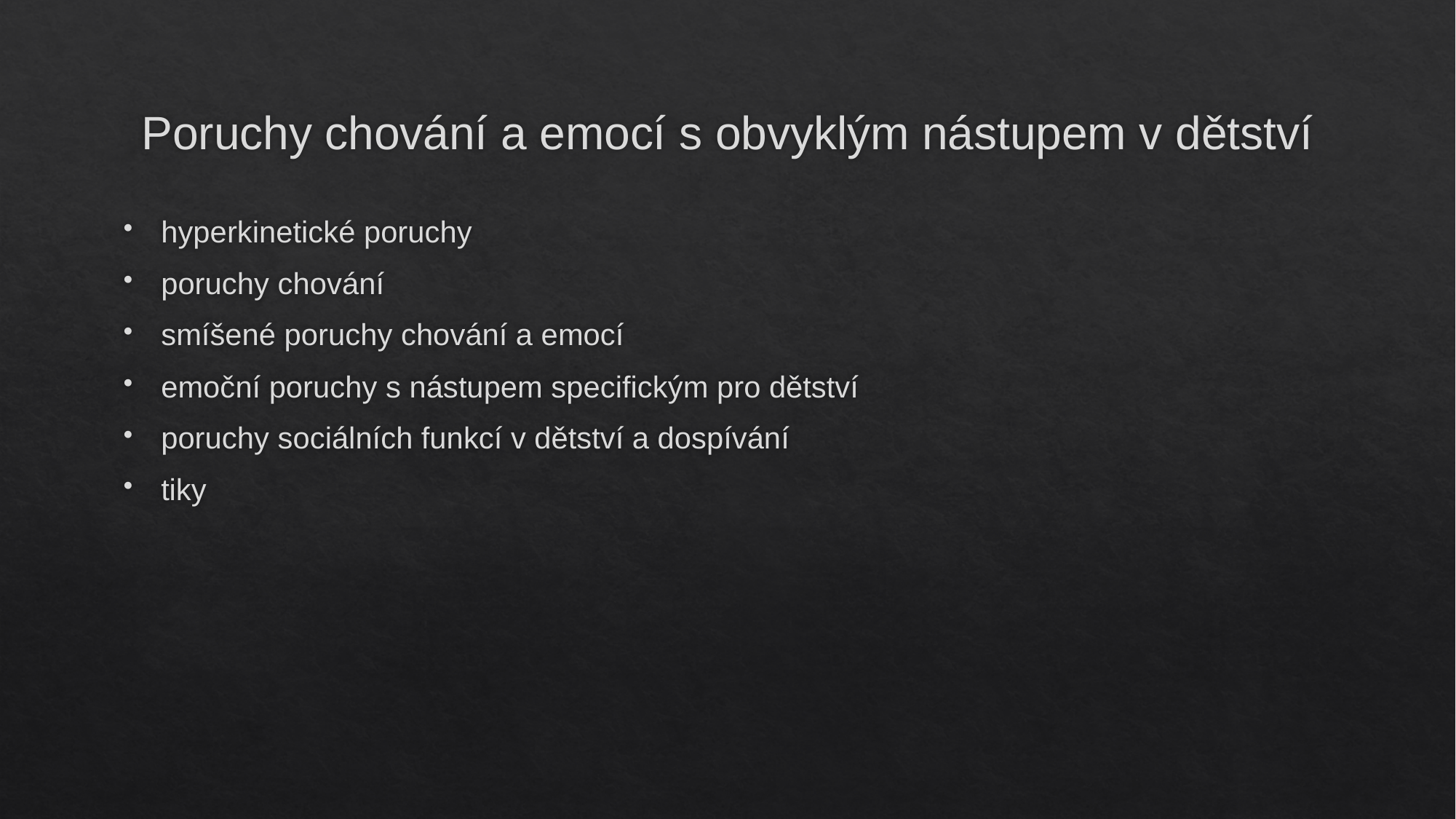

# Poruchy chování a emocí s obvyklým nástupem v dětství
hyperkinetické poruchy
poruchy chování
smíšené poruchy chování a emocí
emoční poruchy s nástupem specifickým pro dětství
poruchy sociálních funkcí v dětství a dospívání
tiky